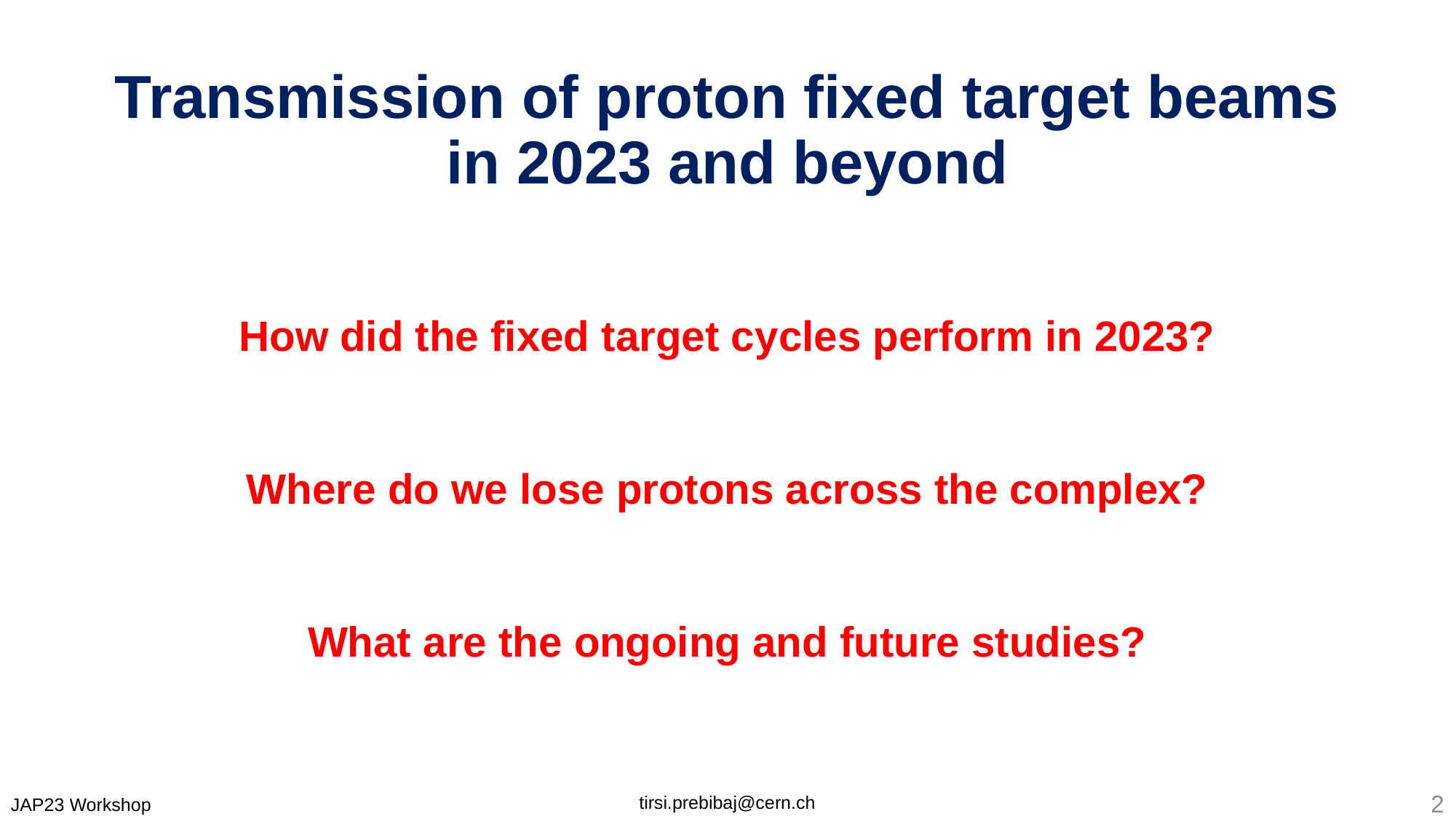

# Transmission of proton fixed target beams in 2023 and beyond
How did the fixed target cycles perform in 2023?

Where do we lose protons across the complex?

What are the ongoing and future studies?
tirsi.prebibaj@cern.ch
JAP23 Workshop
2